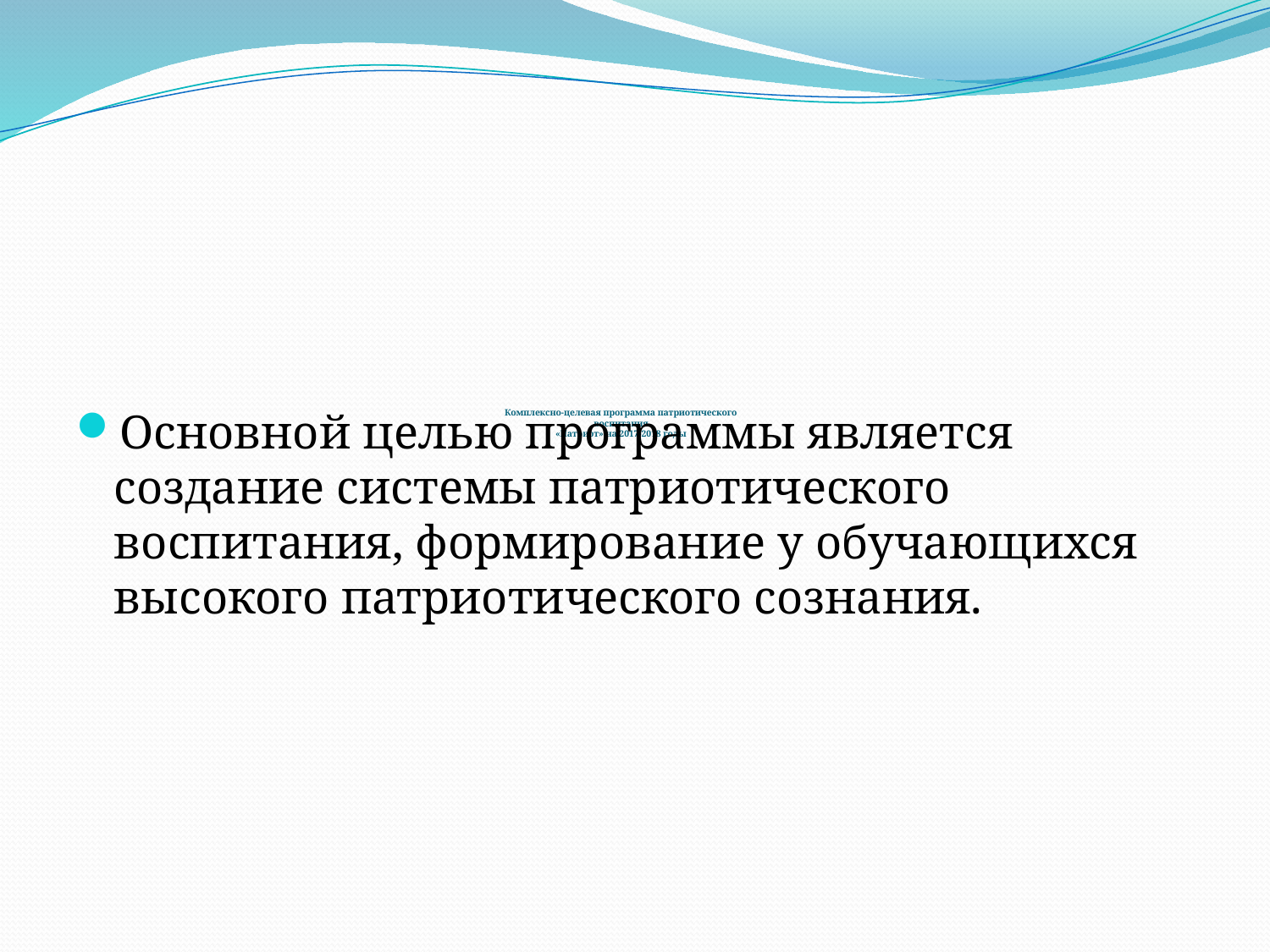

# Комплексно-целевая программа патриотического воспитания «Патриот» на 2017-2018 годы

Основной целью программы является создание системы патриотического воспитания, формирование у обучающихся высокого патриотического сознания.